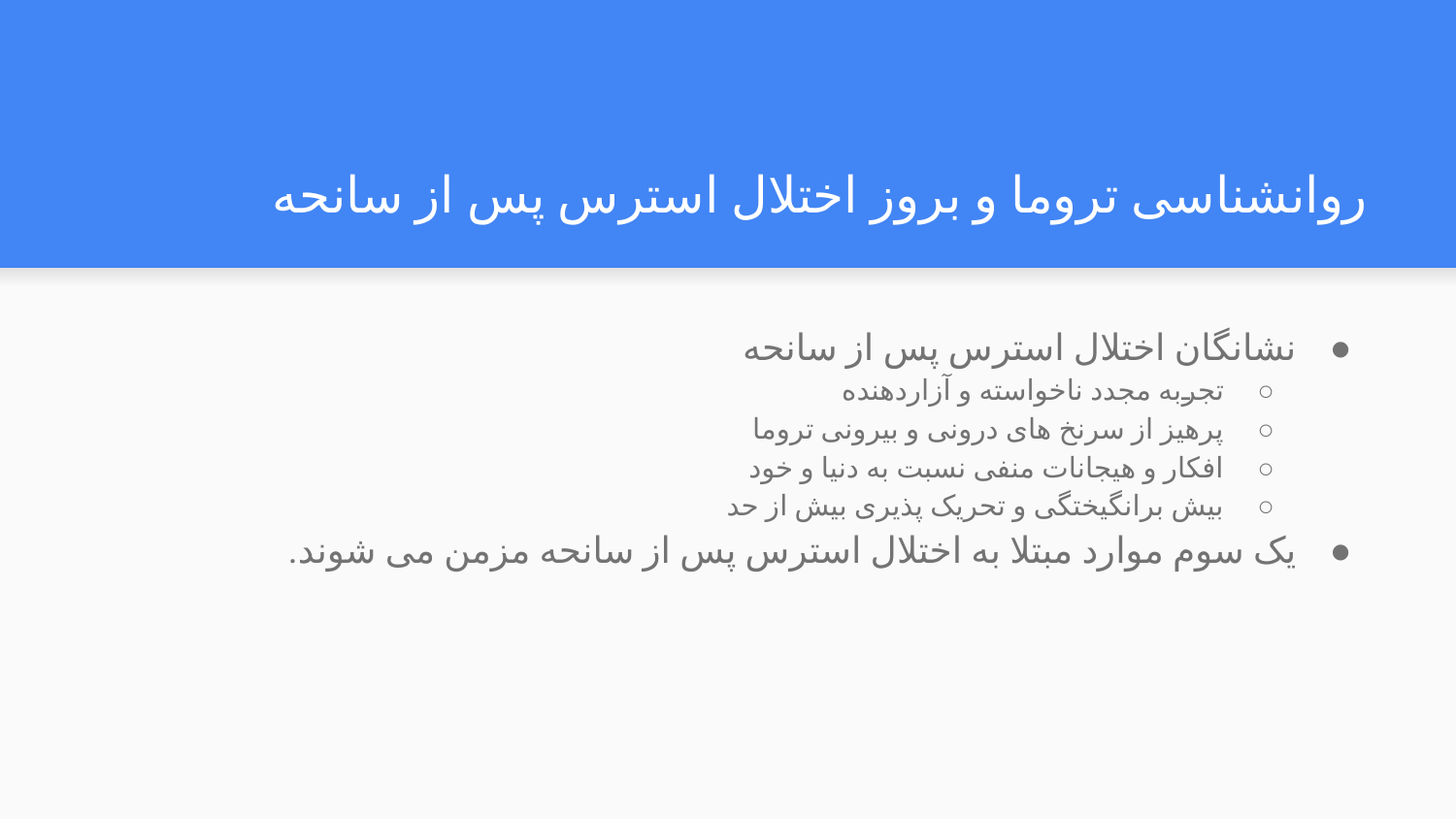

# روانشناسی تروما و بروز اختلال استرس پس از سانحه
نشانگان اختلال استرس پس از سانحه
تجربه مجدد ناخواسته و آزاردهنده
پرهیز از سرنخ های درونی و بیرونی تروما
افکار و هیجانات منفی نسبت به دنیا و خود
بیش برانگیختگی و تحریک پذیری بیش از حد
یک سوم موارد مبتلا به اختلال استرس پس از سانحه مزمن می شوند.